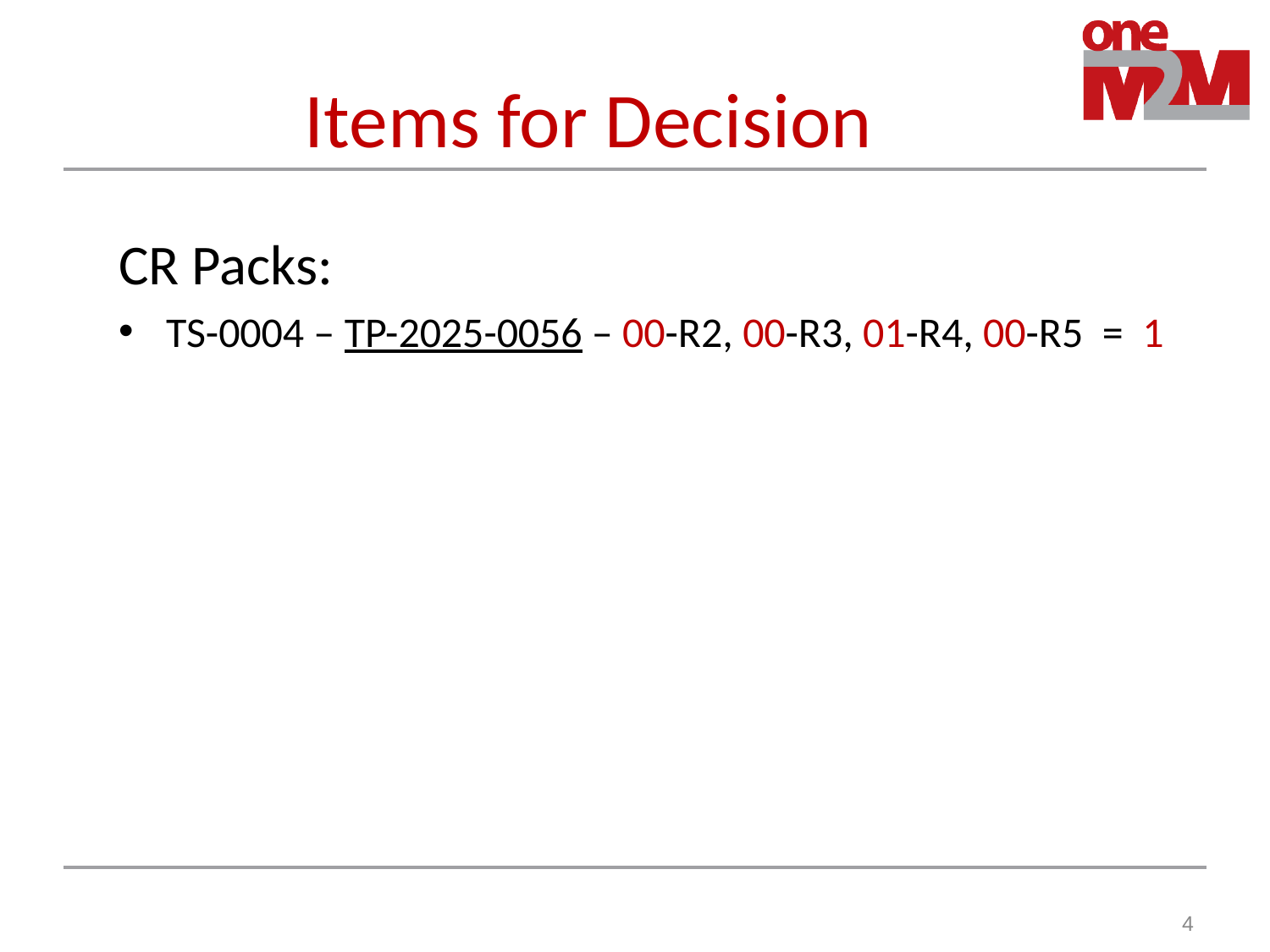

# Items for Decision
CR Packs:
TS-0004 – TP-2025-0056 – 00-R2, 00-R3, 01-R4, 00-R5  =  1

4